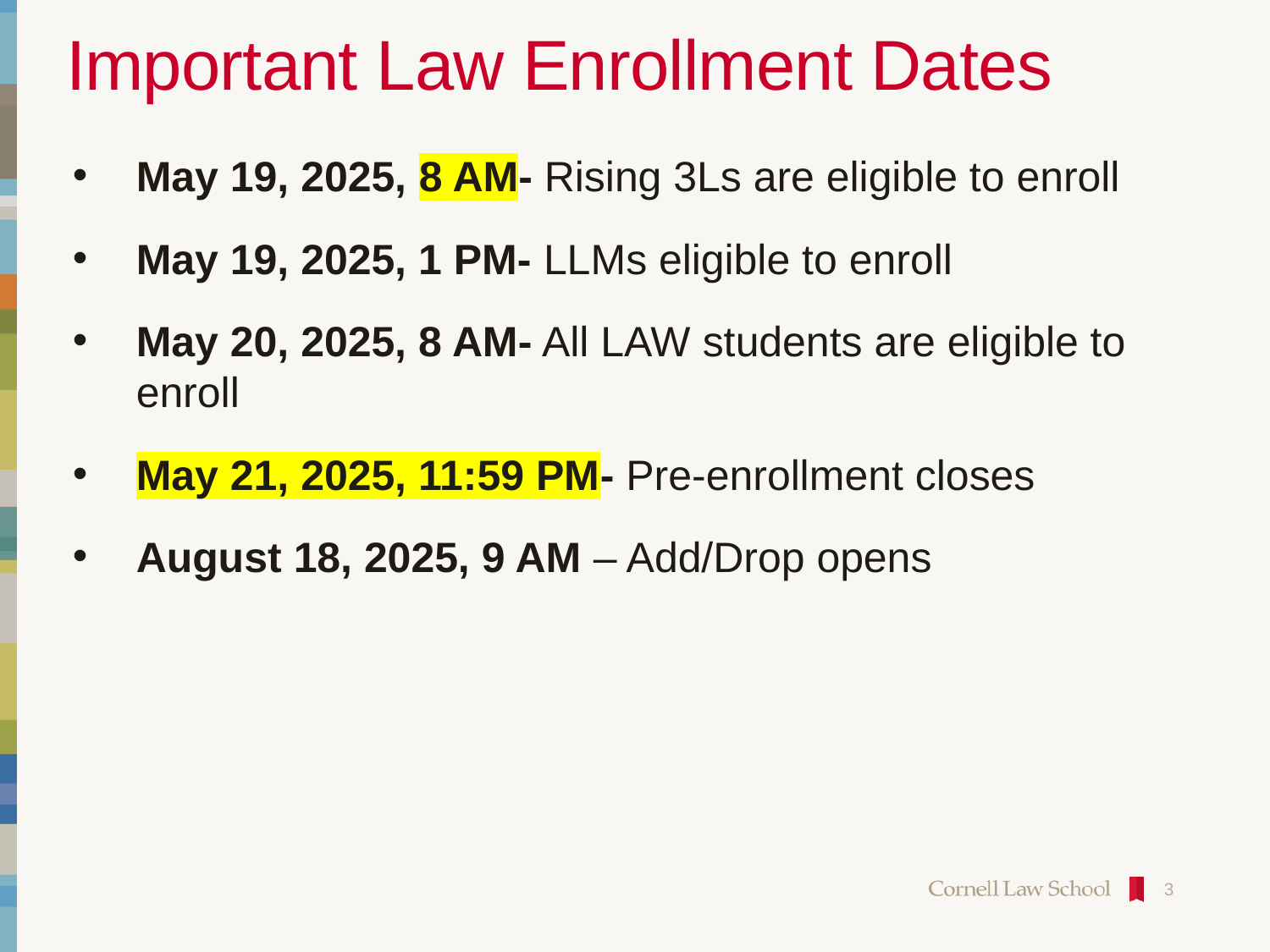

# Important Law Enrollment Dates
May 19, 2025, 8 AM- Rising 3Ls are eligible to enroll
May 19, 2025, 1 PM- LLMs eligible to enroll
May 20, 2025, 8 AM- All LAW students are eligible to enroll
May 21, 2025, 11:59 PM- Pre-enrollment closes
August 18, 2025, 9 AM – Add/Drop opens

3